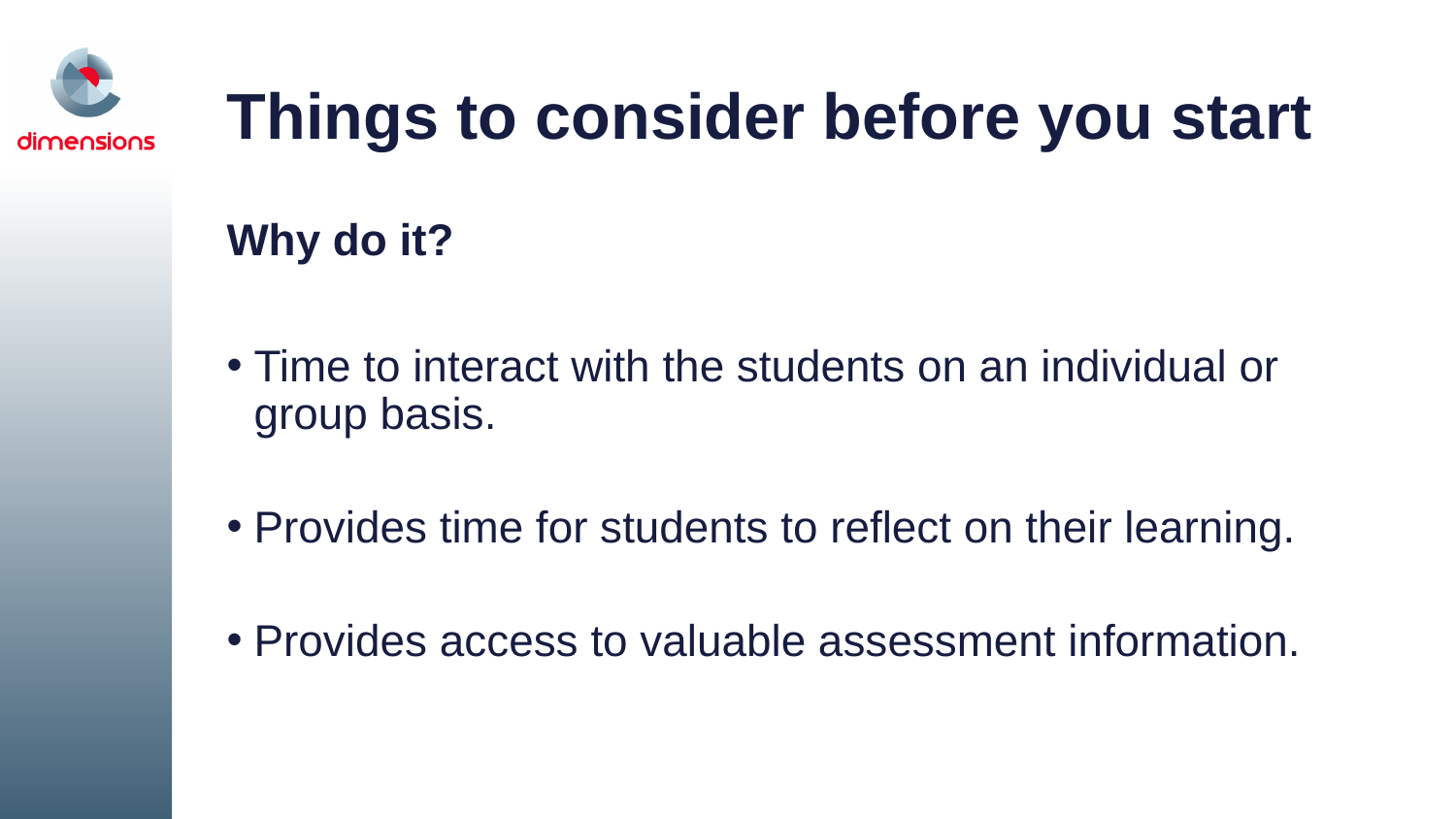

# Things to consider before you start
Why do it?

Time to interact with the students on an individual or group basis.

Provides time for students to reflect on their learning.

Provides access to valuable assessment information.